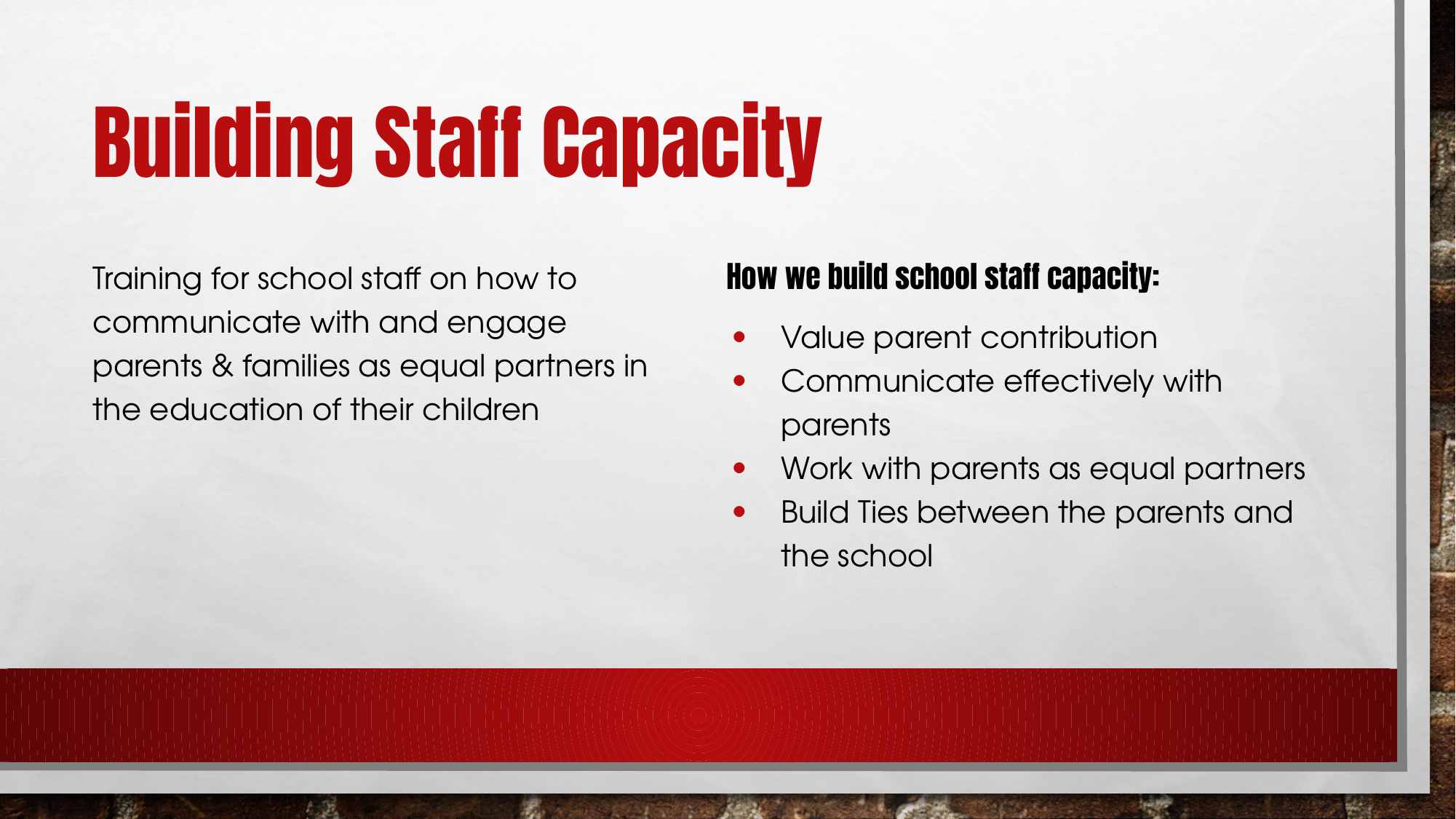

# Building Staff Capacity
Training for school staff on how to communicate with and engage parents & families as equal partners in the education of their children
How we build school staff capacity:
Value parent contribution
Communicate effectively with parents
Work with parents as equal partners
Build Ties between the parents and the school